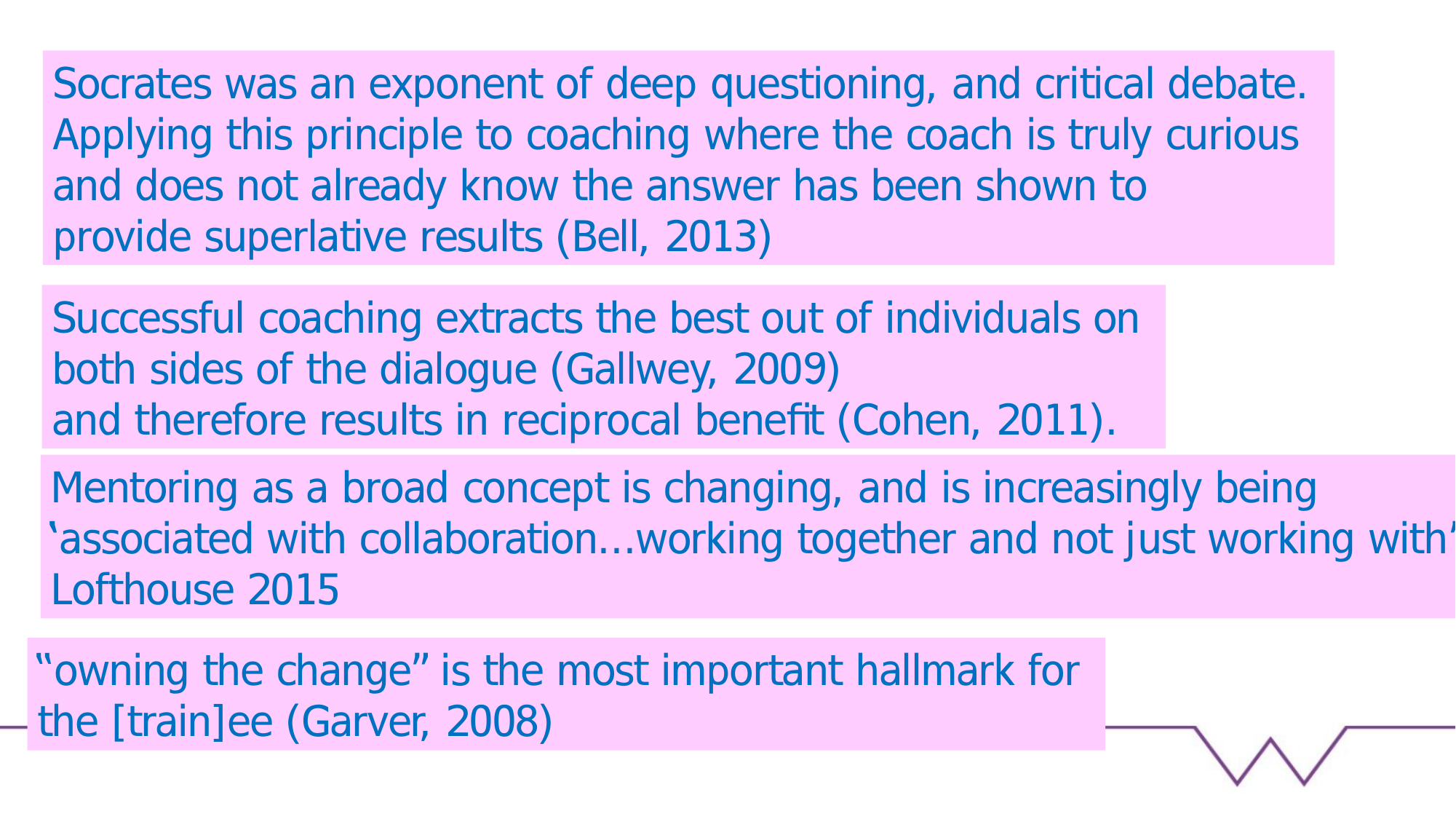

Socrates was an exponent of deep questioning, and critical debate.
Applying this principle to coaching where the coach is truly curious
and does not already know the answer has been shown to
provide superlative results (Bell, 2013)
Successful coaching extracts the best out of individuals on
both sides of the dialogue (Gallwey, 2009)
and therefore results in reciprocal benefit (Cohen, 2011).
Mentoring as a broad concept is changing, and is increasingly being
‘associated with collaboration...working together and not just working with’
Lofthouse 2015
“owning the change” is the most important hallmark for
the [train]ee (Garver, 2008)